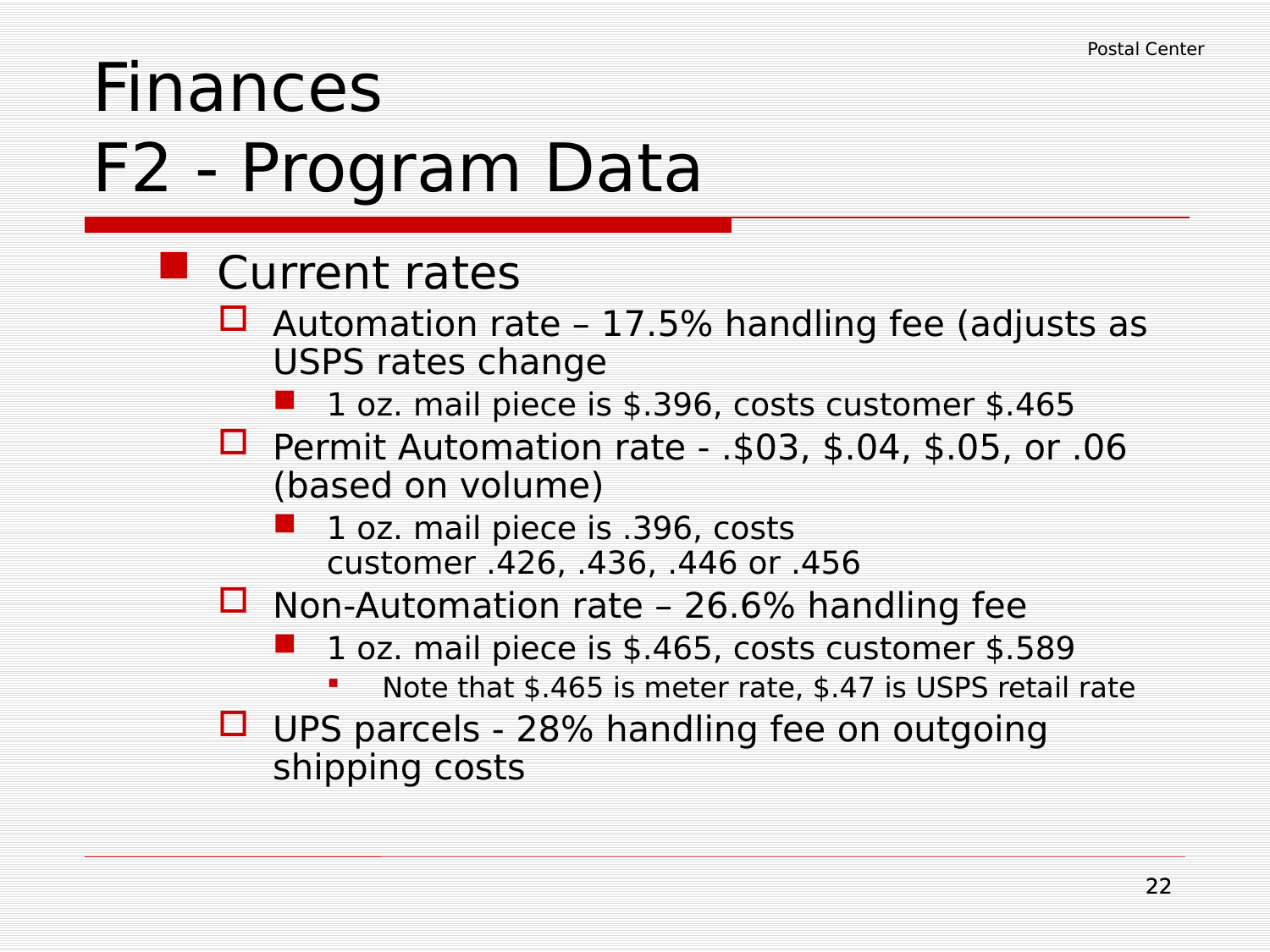

Postal Center
# Finances F2 - Program Data
Current rates
Automation rate – 17.5% handling fee (adjusts as USPS rates change
1 oz. mail piece is $.396, costs customer $.465
Permit Automation rate - .$03, $.04, $.05, or .06 (based on volume)
1 oz. mail piece is .396, costs customer .426, .436, .446 or .456
Non-Automation rate – 26.6% handling fee
1 oz. mail piece is $.465, costs customer $.589
Note that $.465 is meter rate, $.47 is USPS retail rate
UPS parcels - 28% handling fee on outgoing shipping costs

22
22